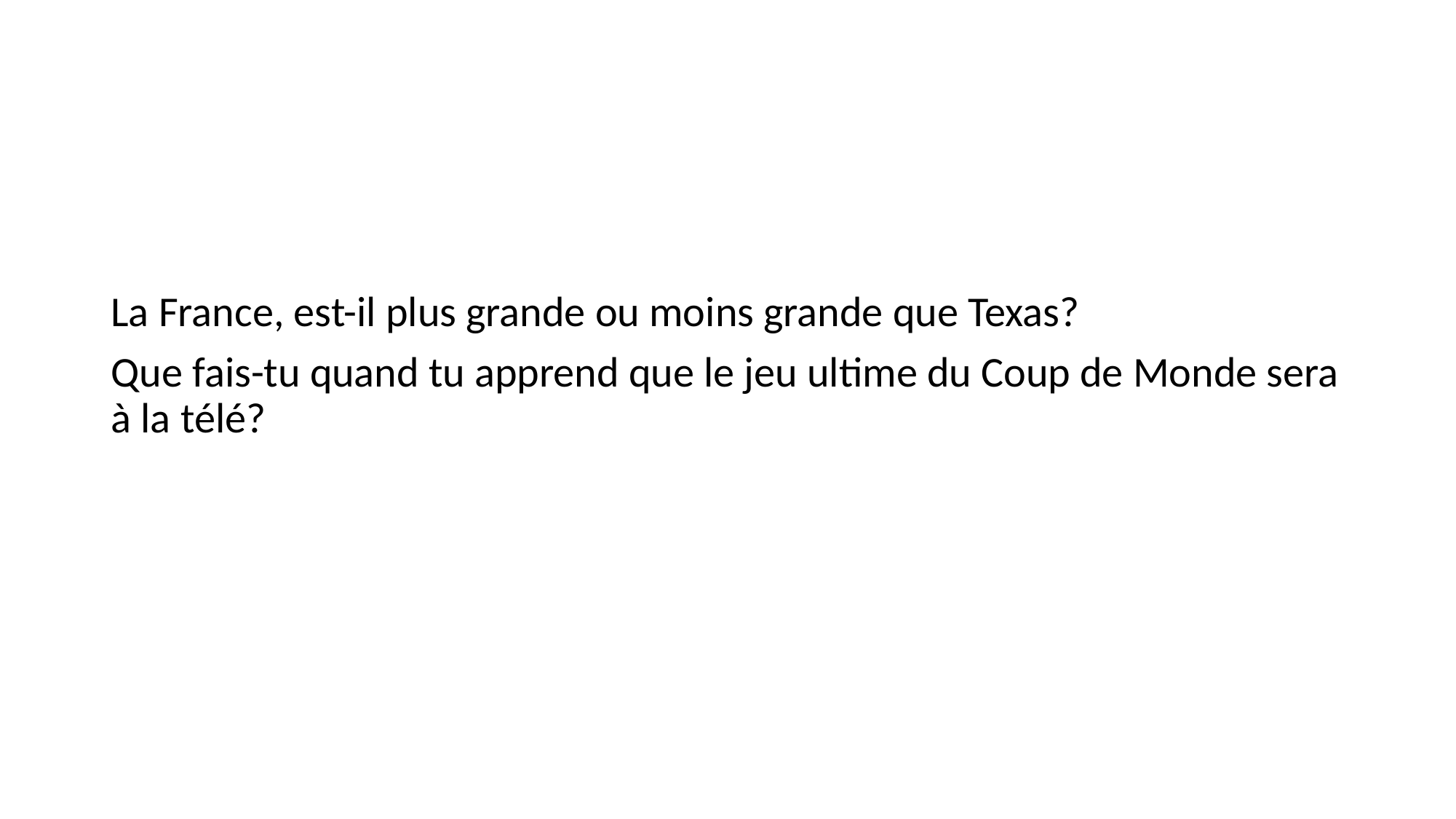

#

La France, est-il plus grande ou moins grande que Texas?
Que fais-tu quand tu apprend que le jeu ultime du Coup de Monde sera à la télé?